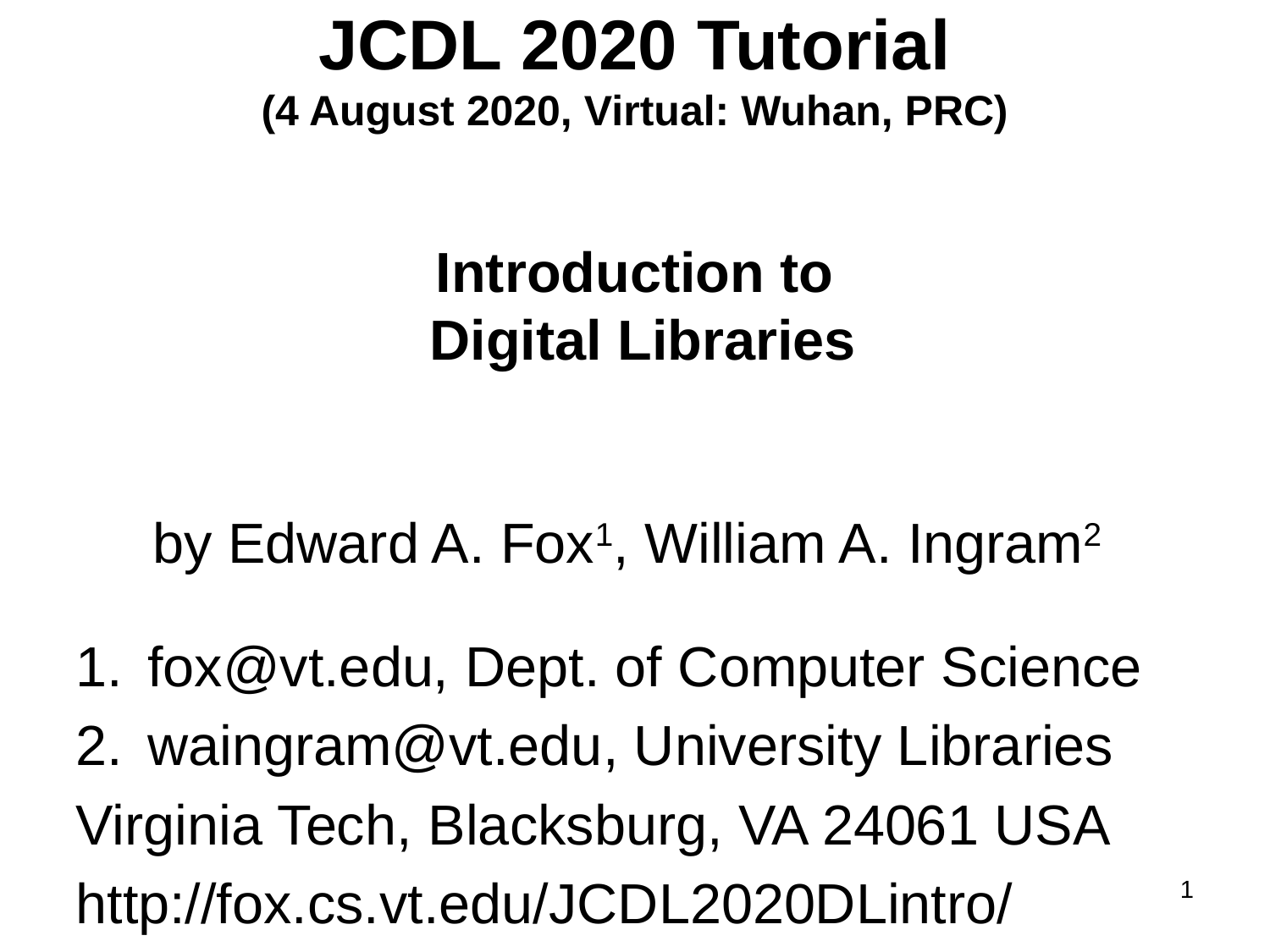

# JCDL 2020 Tutorial (4 August 2020, Virtual: Wuhan, PRC) Introduction to Digital Libraries by Edward A. Fox1, William A. Ingram2
fox@vt.edu, Dept. of Computer Science
waingram@vt.edu, University Libraries
Virginia Tech, Blacksburg, VA 24061 USA
http://fox.cs.vt.edu/JCDL2020DLintro/
1